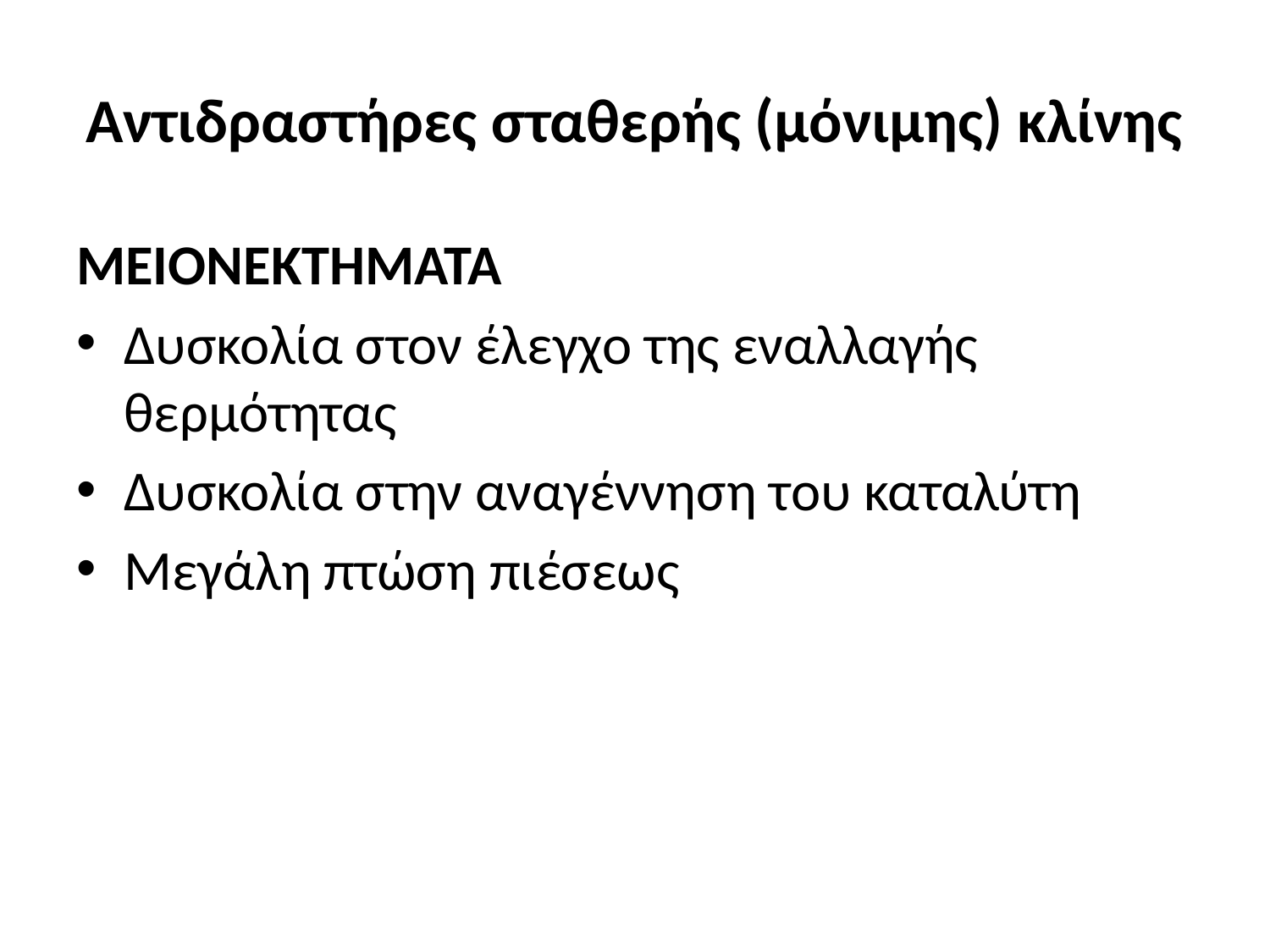

# Αντιδραστήρες σταθερής (μόνιμης) κλίνης
ΜΕΙΟΝΕΚΤΗΜΑΤΑ
Δυσκολία στον έλεγχο της εναλλαγής θερμότητας
Δυσκολία στην αναγέννηση του καταλύτη
Μεγάλη πτώση πιέσεως